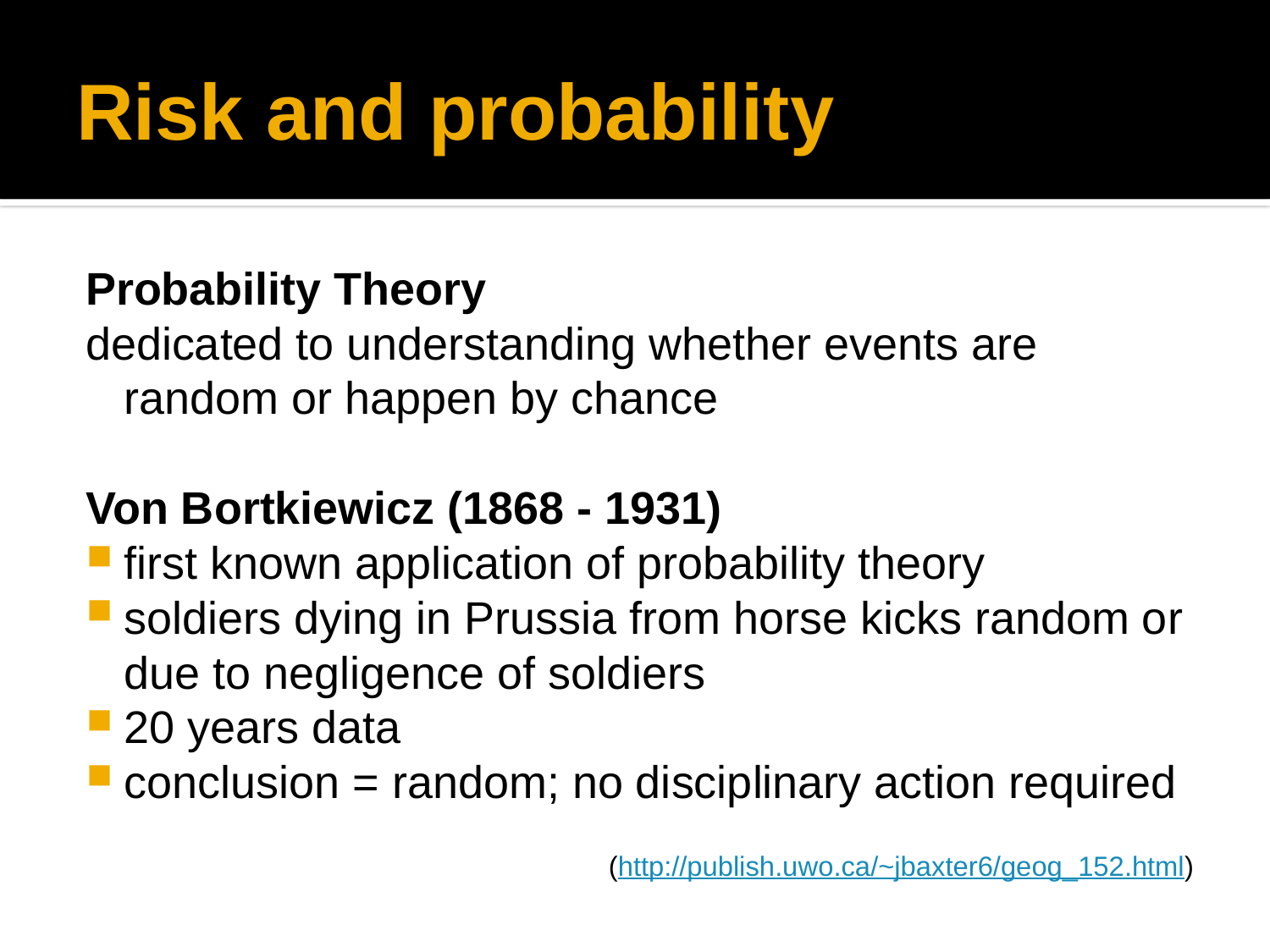

# Risk and probability
Probability Theory
dedicated to understanding whether events are random or happen by chance

Von Bortkiewicz (1868 - 1931)
first known application of probability theory
soldiers dying in Prussia from horse kicks random or due to negligence of soldiers
20 years data
conclusion = random; no disciplinary action required

(http://publish.uwo.ca/~jbaxter6/geog_152.html)